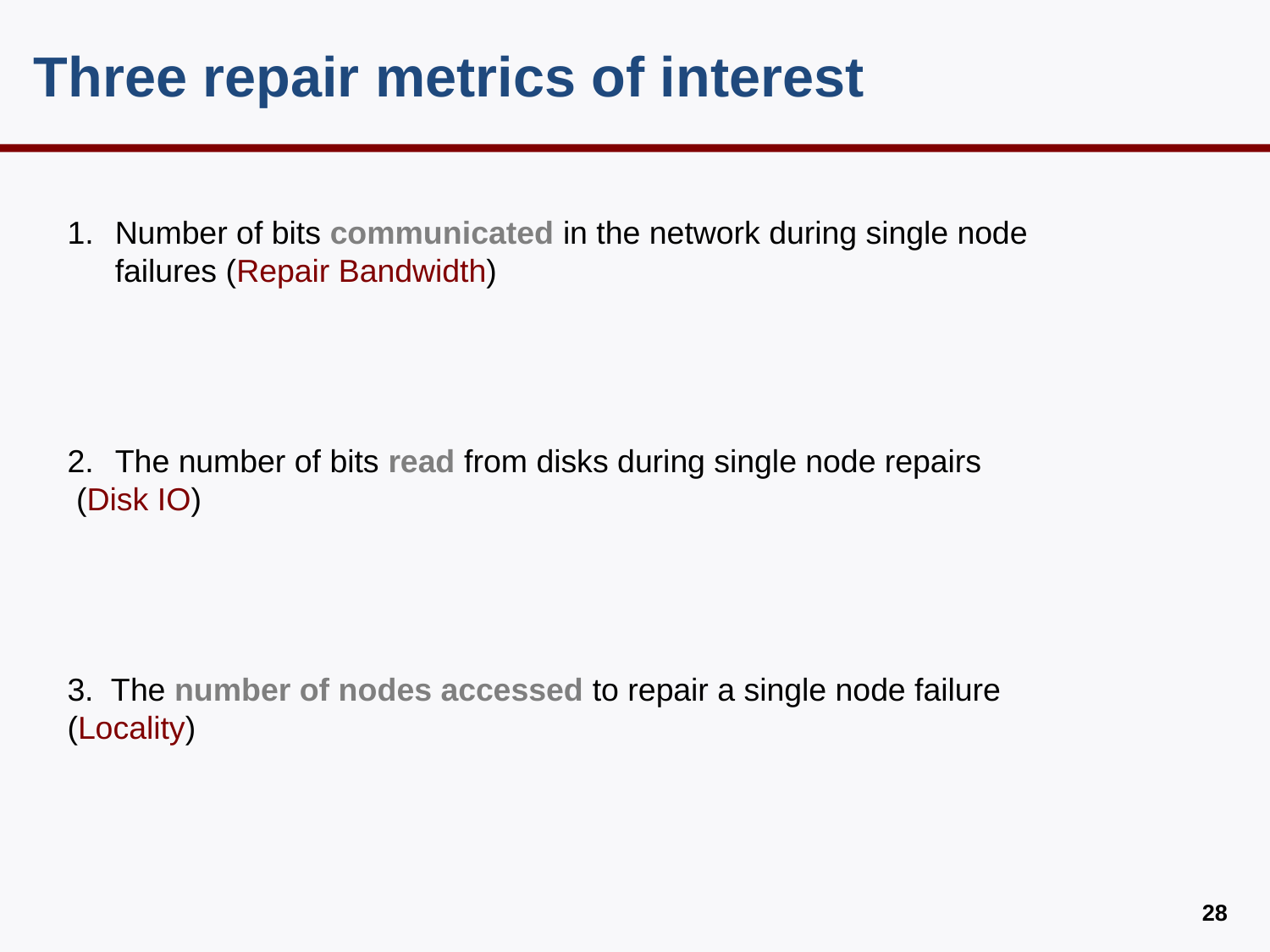

# Three repair metrics of interest
Number of bits communicated in the network during single node failures (Repair Bandwidth)

The number of bits read from disks during single node repairs
 (Disk IO)

3.  The number of nodes accessed to repair a single node failure
(Locality)

28